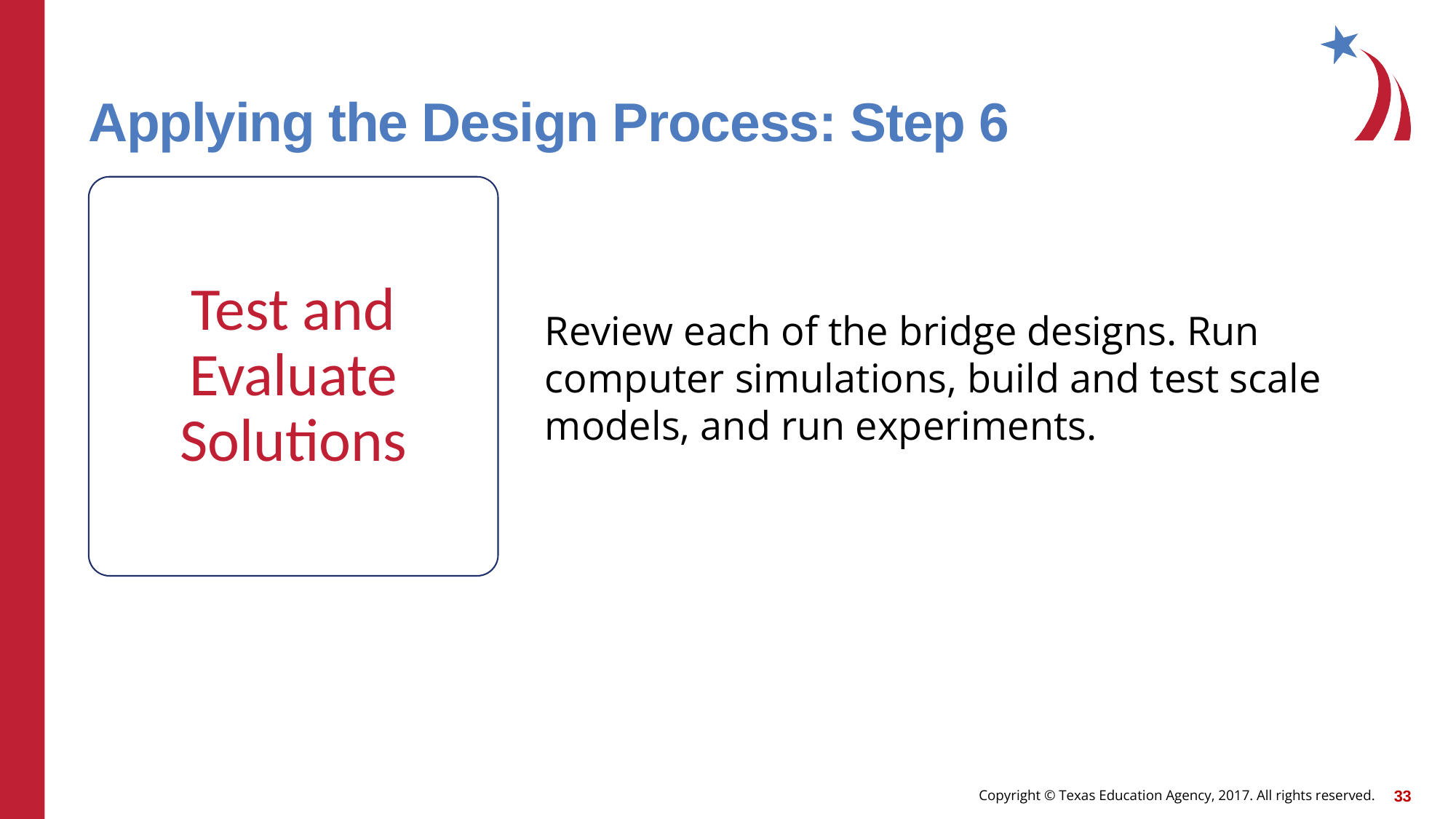

# Applying the Design Process: Step 6
Review each of the bridge designs. Run computer simulations, build and test scale models, and run experiments.
Test and Evaluate Solutions